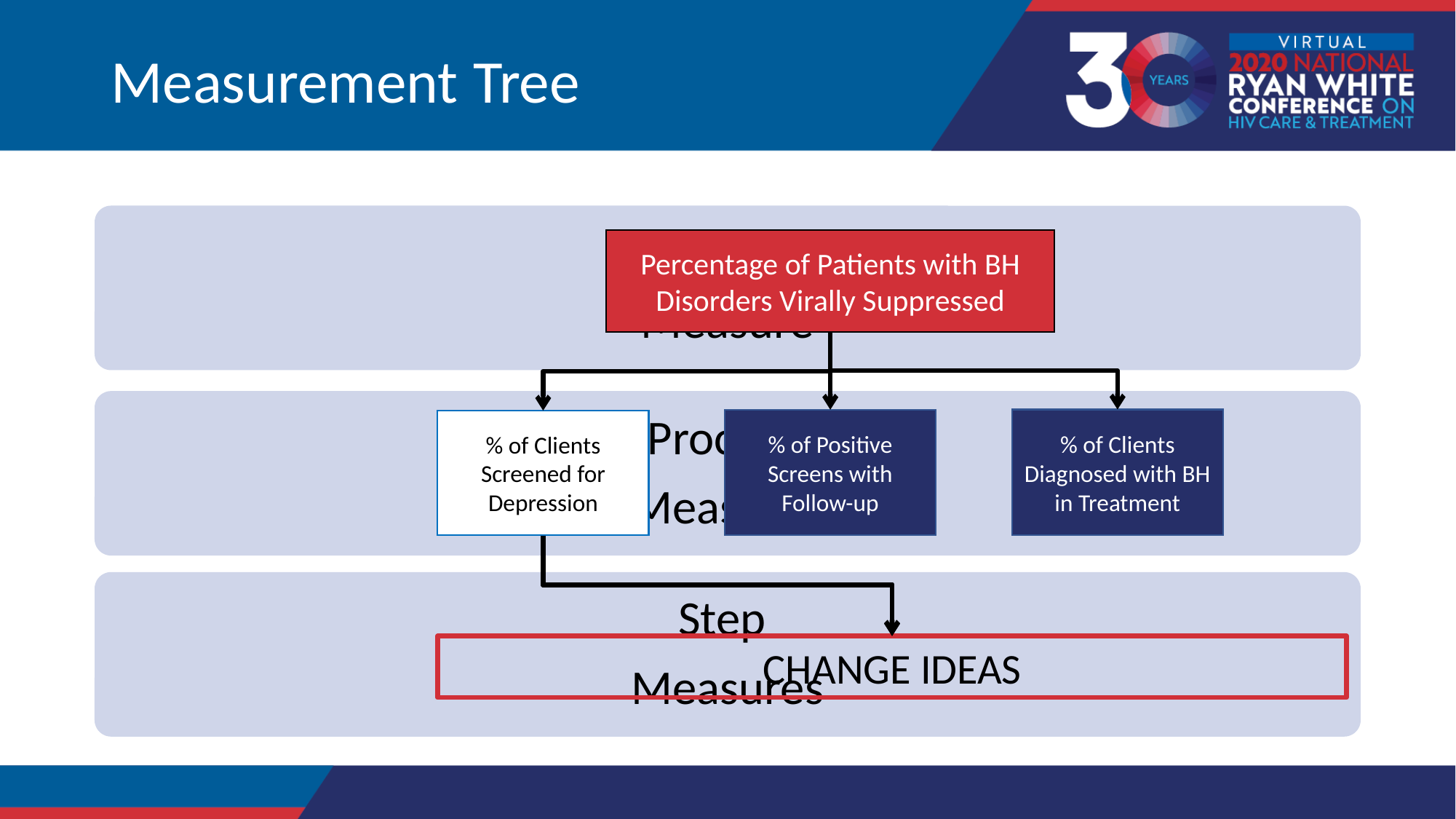

# Measurement Tree
Step
Measures
Process
Measures
Outcome
Measure

Percentage of Patients with BH Disorders Virally Suppressed
% of Clients Diagnosed with BH in Treatment
% of Positive Screens with Follow-up
% of Clients Screened for Depression
CHANGE IDEAS